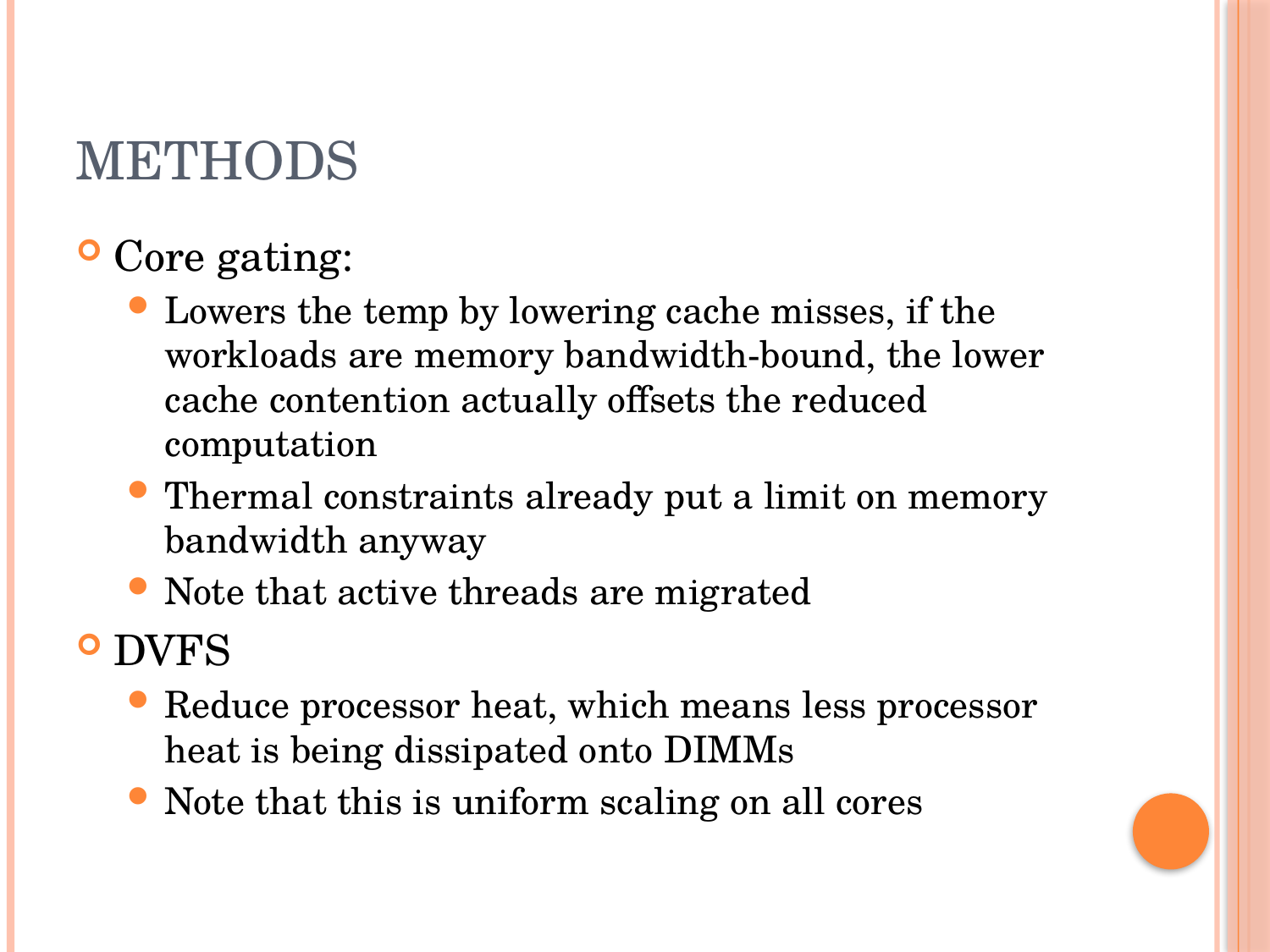

# Methods
Core gating:
Lowers the temp by lowering cache misses, if the workloads are memory bandwidth-bound, the lower cache contention actually offsets the reduced computation
Thermal constraints already put a limit on memory bandwidth anyway
Note that active threads are migrated
DVFS
Reduce processor heat, which means less processor heat is being dissipated onto DIMMs
Note that this is uniform scaling on all cores